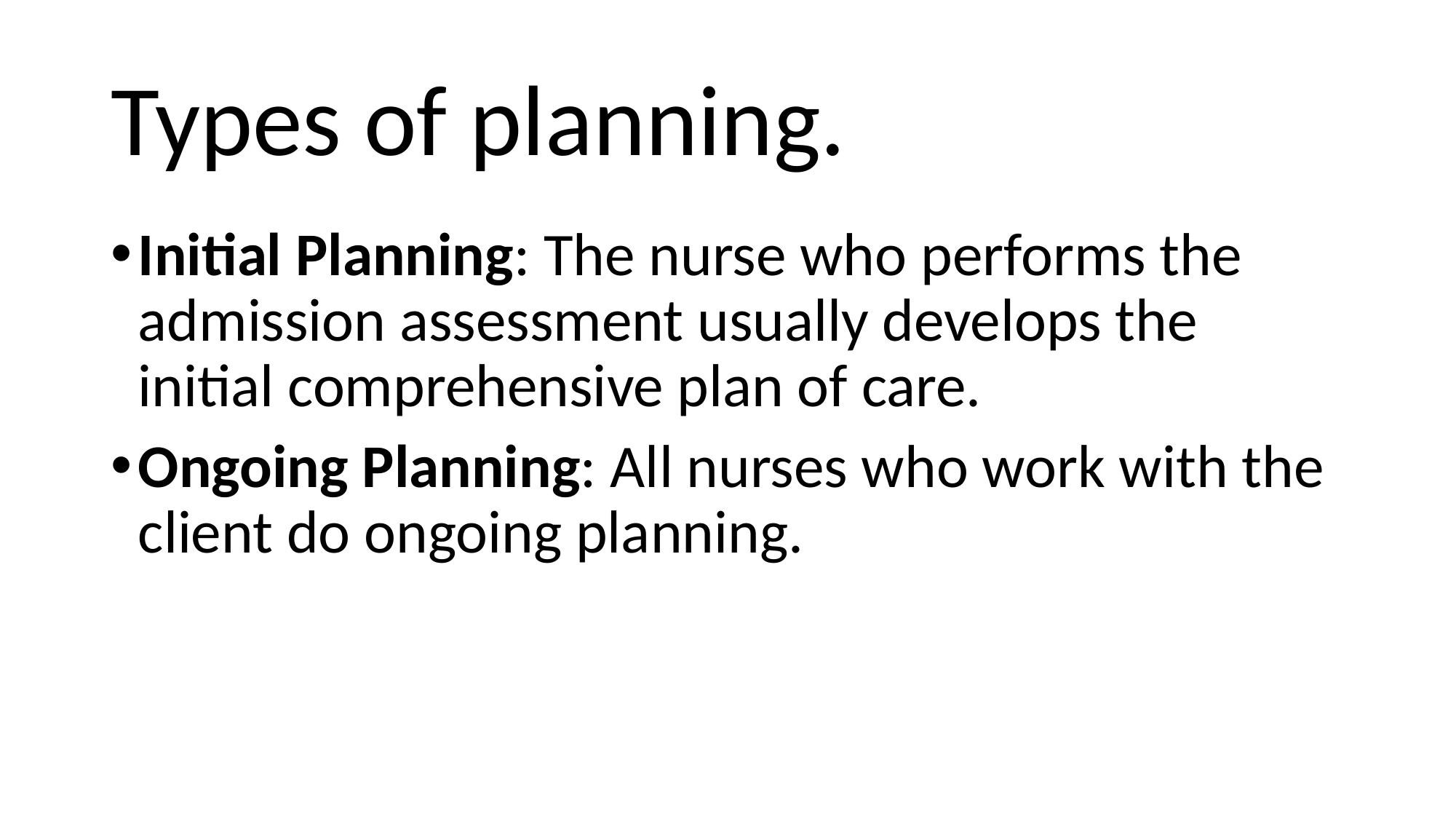

# Types of planning.
Initial Planning: The nurse who performs the admission assessment usually develops the initial comprehensive plan of care.
Ongoing Planning: All nurses who work with the client do ongoing planning.